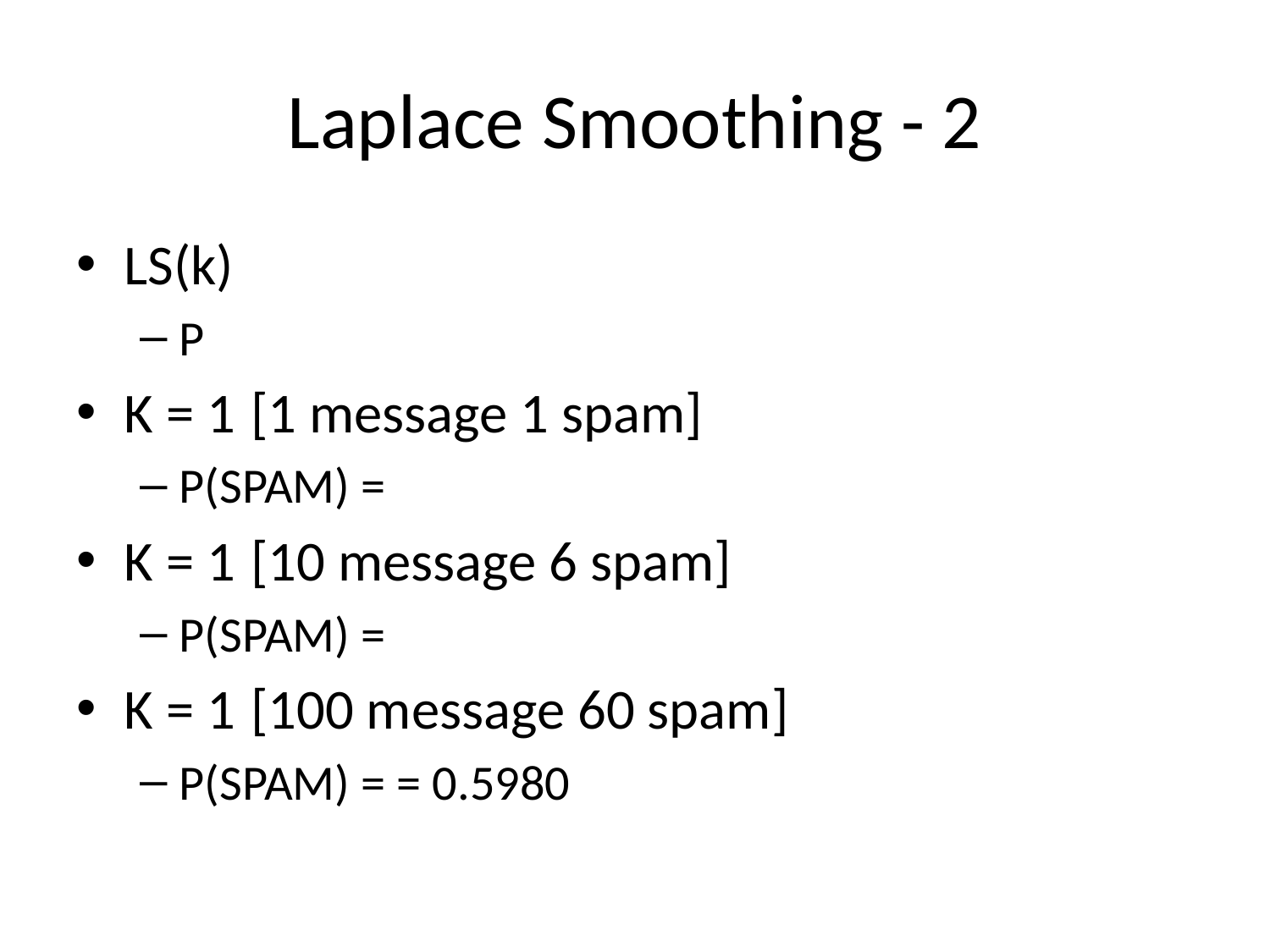

# Laplace Smoothing - 2
LS(k)
P
K = 1	[1 message 1 spam]
P(SPAM) =
K = 1	[10 message 6 spam]
P(SPAM) =
K = 1	[100 message 60 spam]
P(SPAM) = = 0.5980